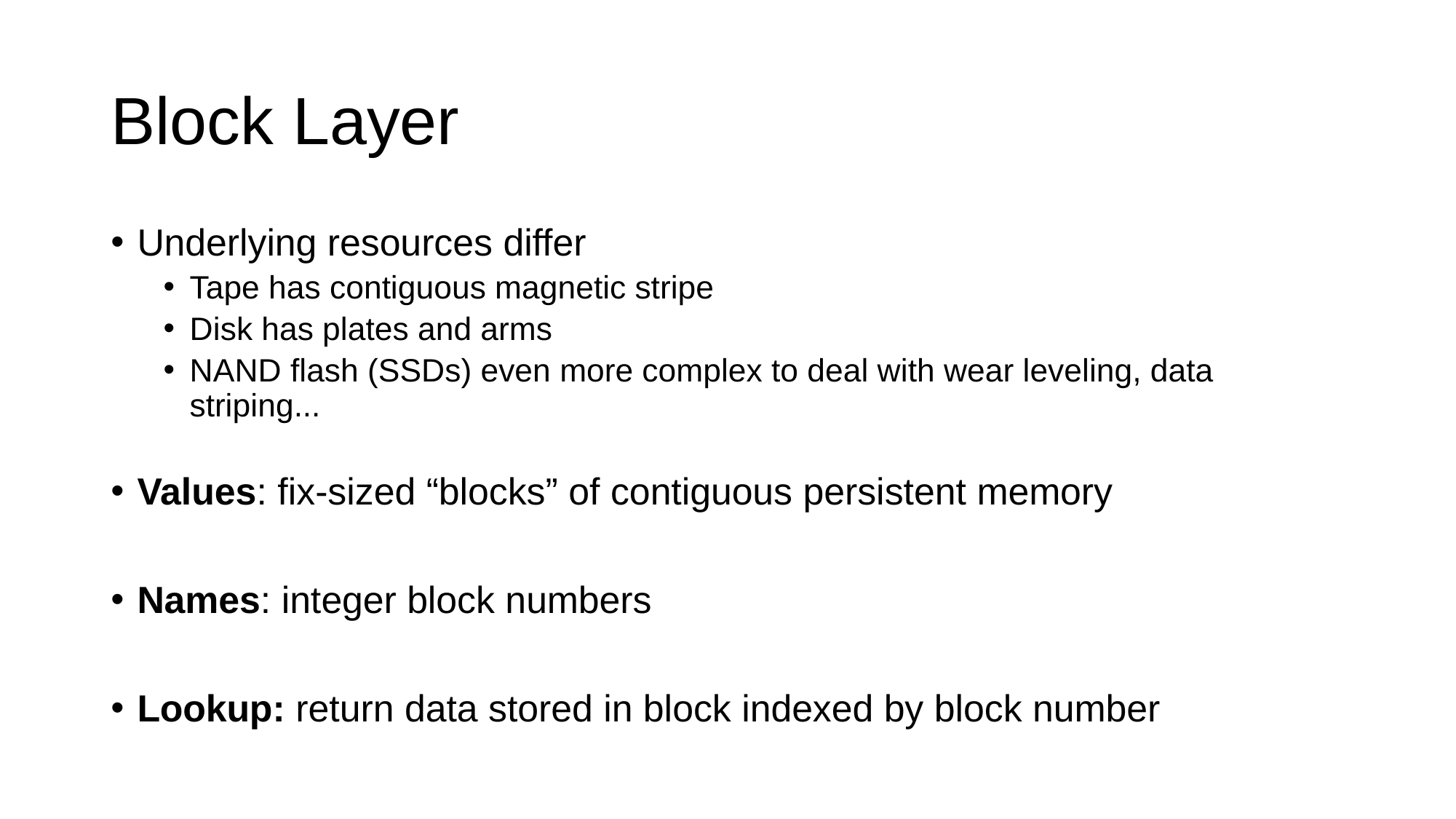

# Block Layer
Underlying resources differ
Tape has contiguous magnetic stripe
Disk has plates and arms
NAND flash (SSDs) even more complex to deal with wear leveling, data striping...
Values: fix-sized “blocks” of contiguous persistent memory

Names: integer block numbers

Lookup: return data stored in block indexed by block number